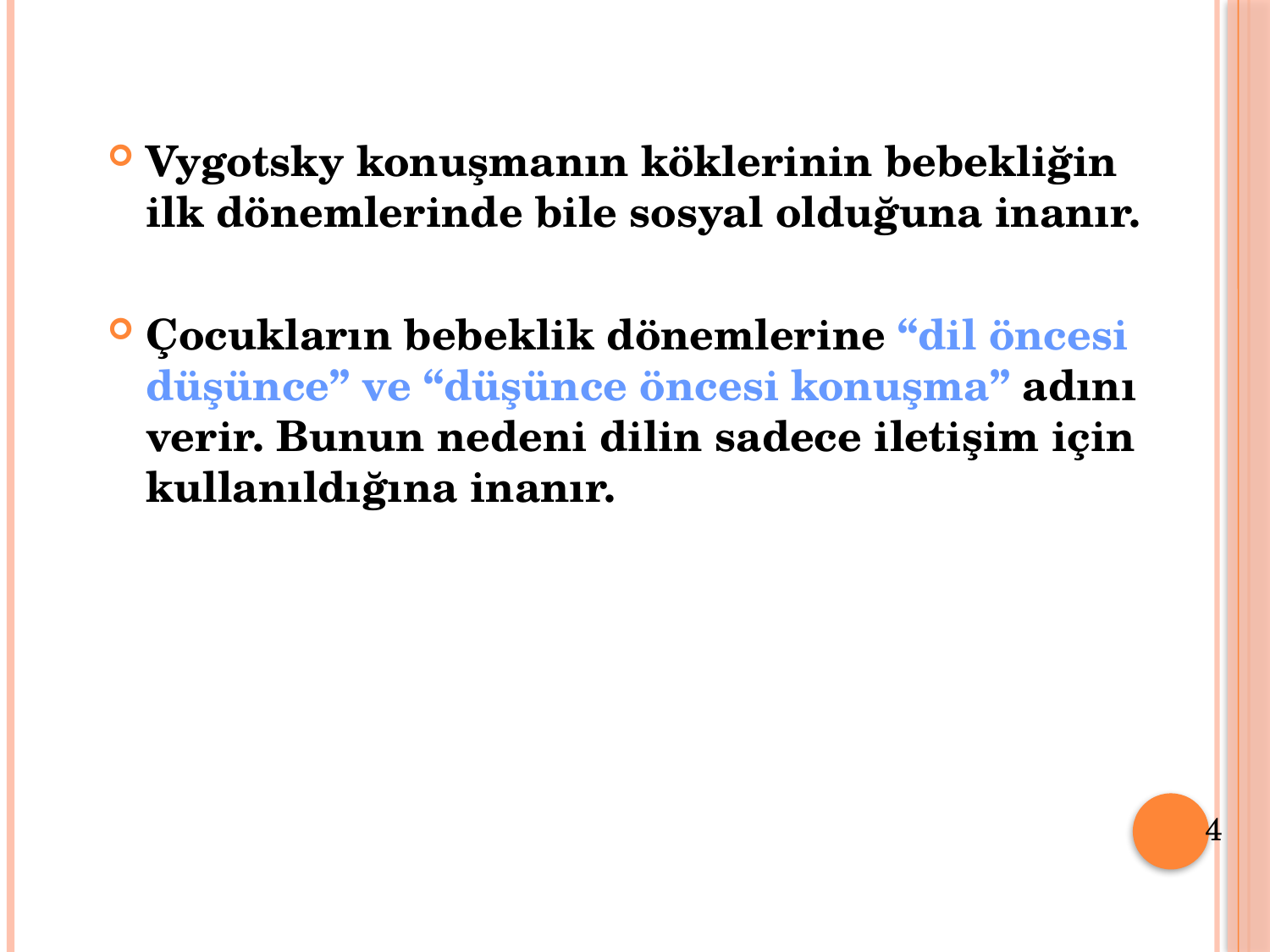

Vygotsky konuşmanın köklerinin bebekliğin ilk dönemlerinde bile sosyal olduğuna inanır.

Çocukların bebeklik dönemlerine “dil öncesi düşünce” ve “düşünce öncesi konuşma” adını verir. Bunun nedeni dilin sadece iletişim için kullanıldığına inanır.
4